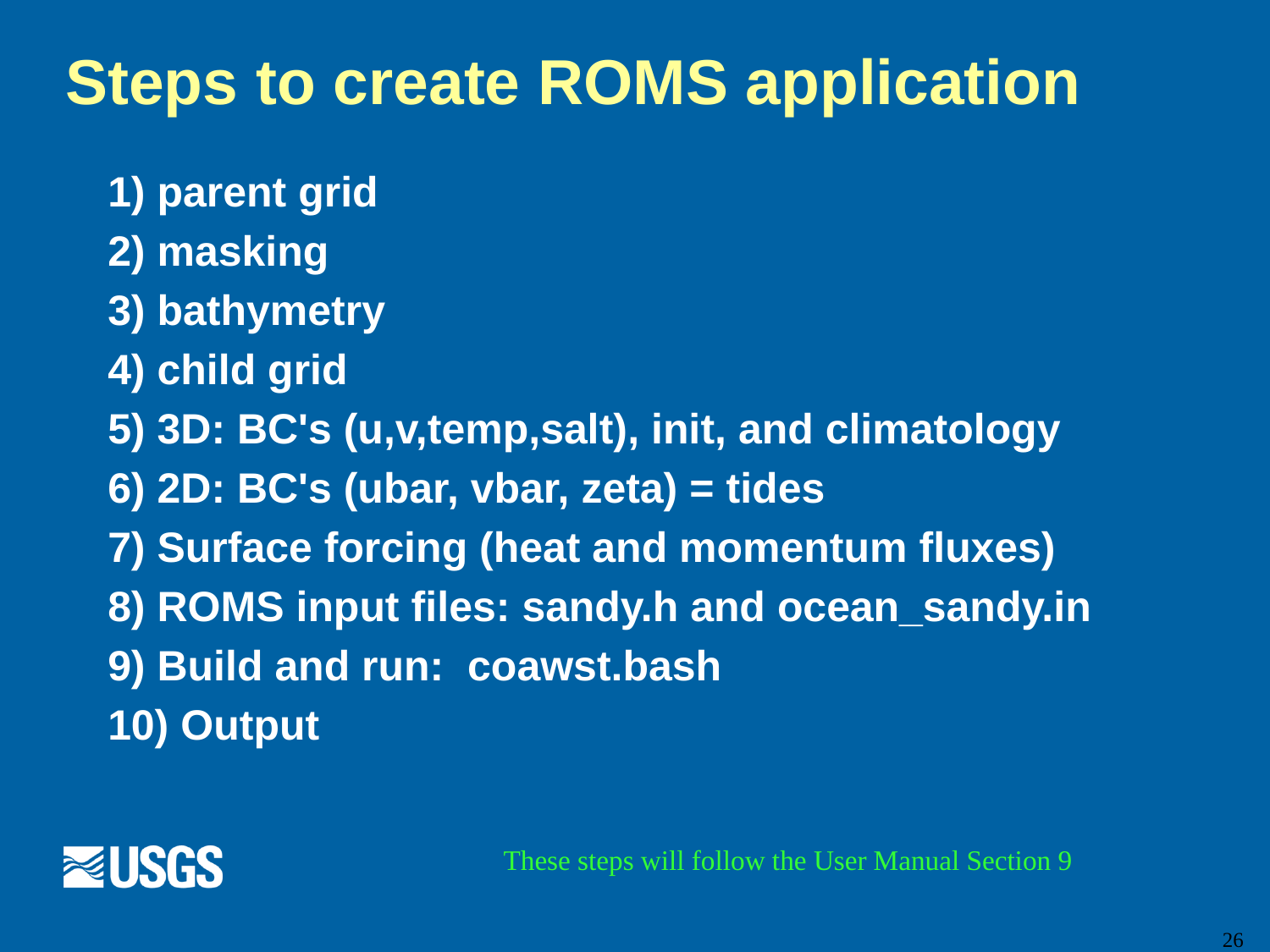

# Steps to create ROMS application
1) parent grid
2) masking
3) bathymetry
4) child grid
5) 3D: BC's (u,v,temp,salt), init, and climatology
6) 2D: BC's (ubar, vbar, zeta) = tides
7) Surface forcing (heat and momentum fluxes)
8) ROMS input files: sandy.h and ocean_sandy.in
9) Build and run:  coawst.bash
10) Output

These steps will follow the User Manual Section 9